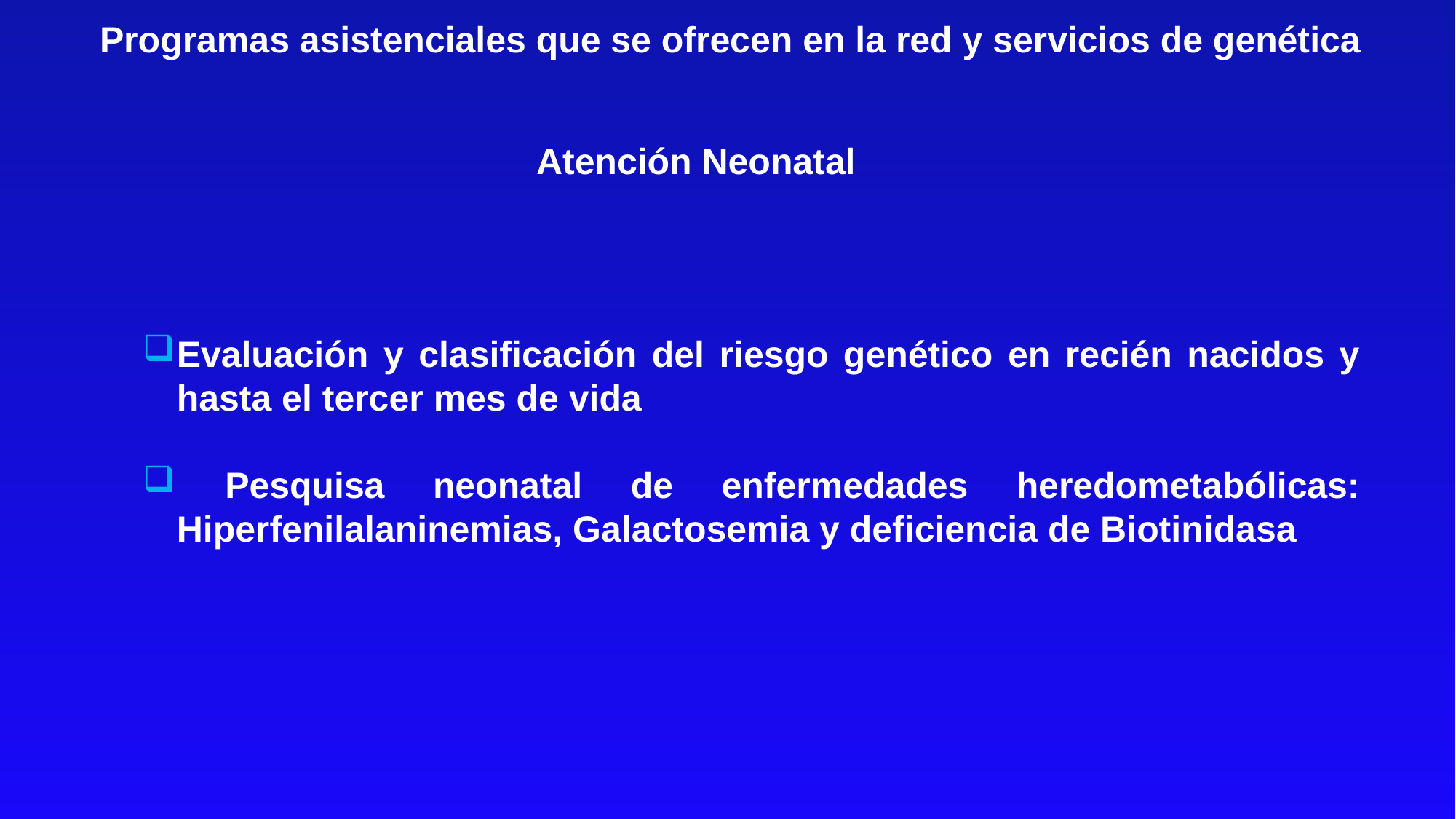

Programas asistenciales que se ofrecen en la red y servicios de genética
Atención Neonatal
Evaluación y clasificación del riesgo genético en recién nacidos y hasta el tercer mes de vida

 Pesquisa neonatal de enfermedades heredometabólicas: Hiperfenilalaninemias, Galactosemia y deficiencia de Biotinidasa